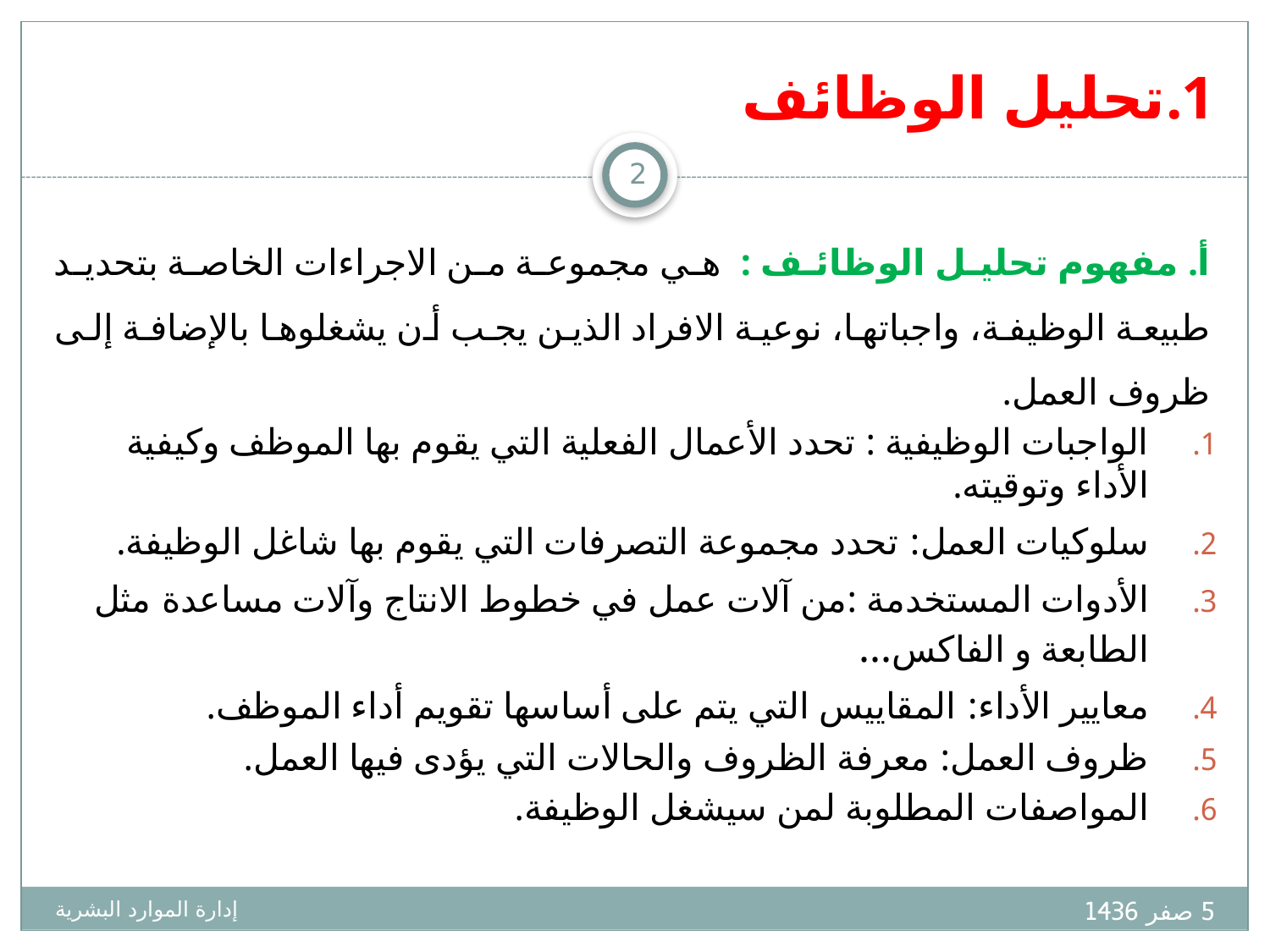

# 1.تحليل الوظائف
2
أ. مفهوم تحليل الوظائف :  هي مجموعة من الاجراءات الخاصة بتحديد طبيعة الوظيفة، واجباتها، نوعية الافراد الذين يجب أن يشغلوها بالإضافة إلى ظروف العمل.
الواجبات الوظيفية : تحدد الأعمال الفعلية التي يقوم بها الموظف وكيفية الأداء وتوقيته.
سلوكيات العمل: تحدد مجموعة التصرفات التي يقوم بها شاغل الوظيفة.
الأدوات المستخدمة :من آلات عمل في خطوط الانتاج وآلات مساعدة مثل الطابعة و الفاكس...
معايير الأداء: المقاييس التي يتم على أساسها تقويم أداء الموظف.
ظروف العمل: معرفة الظروف والحالات التي يؤدى فيها العمل.
المواصفات المطلوبة لمن سيشغل الوظيفة.

5 صفر 1436
إدارة الموارد البشرية